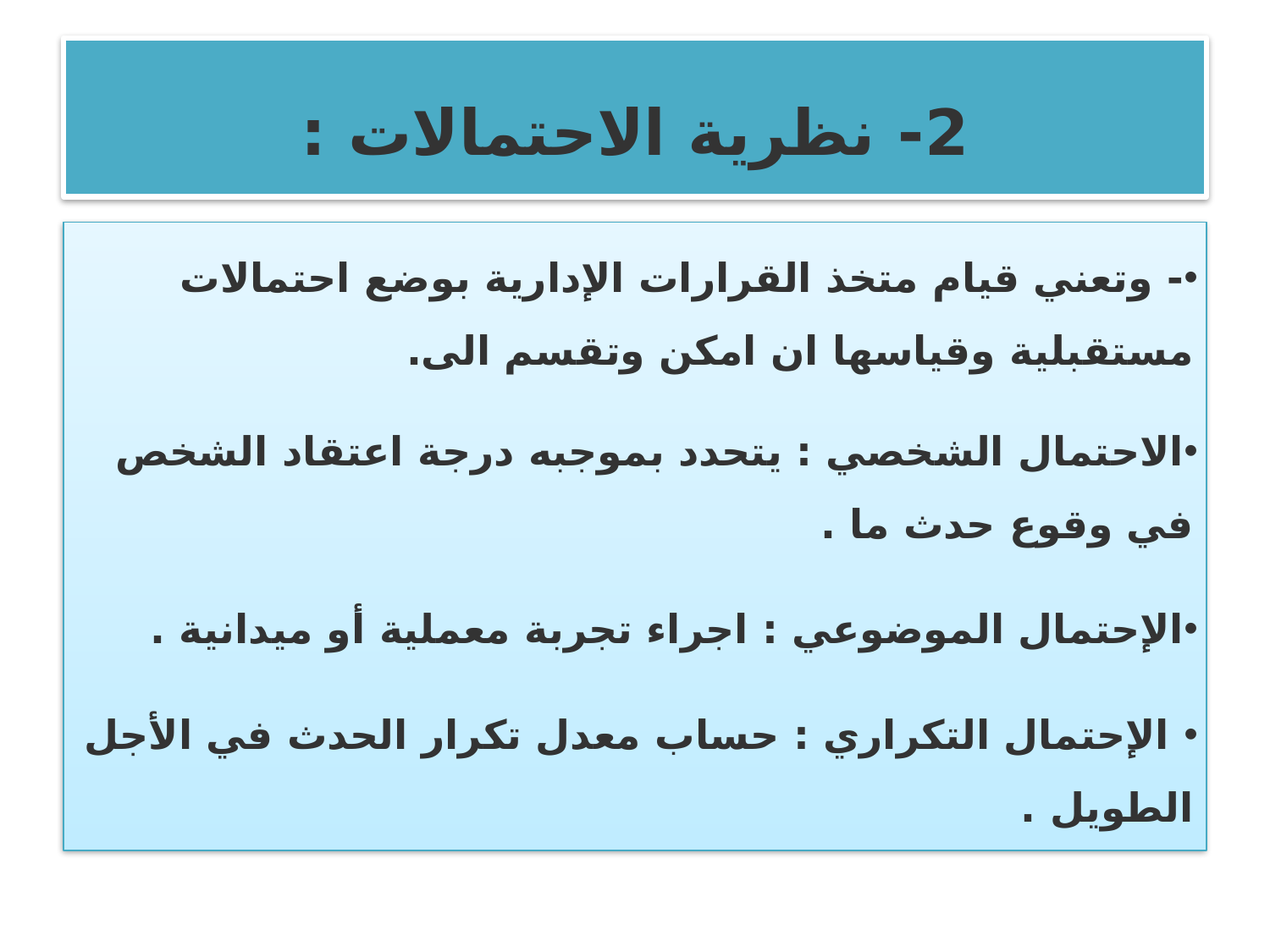

# 2- نظرية الاحتمالات :
- وتعني قيام متخذ القرارات الإدارية بوضع احتمالات مستقبلية وقياسها ان امكن وتقسم الى.
الاحتمال الشخصي : يتحدد بموجبه درجة اعتقاد الشخص في وقوع حدث ما .
الإحتمال الموضوعي : اجراء تجربة معملية أو ميدانية .
 الإحتمال التكراري : حساب معدل تكرار الحدث في الأجل الطويل .